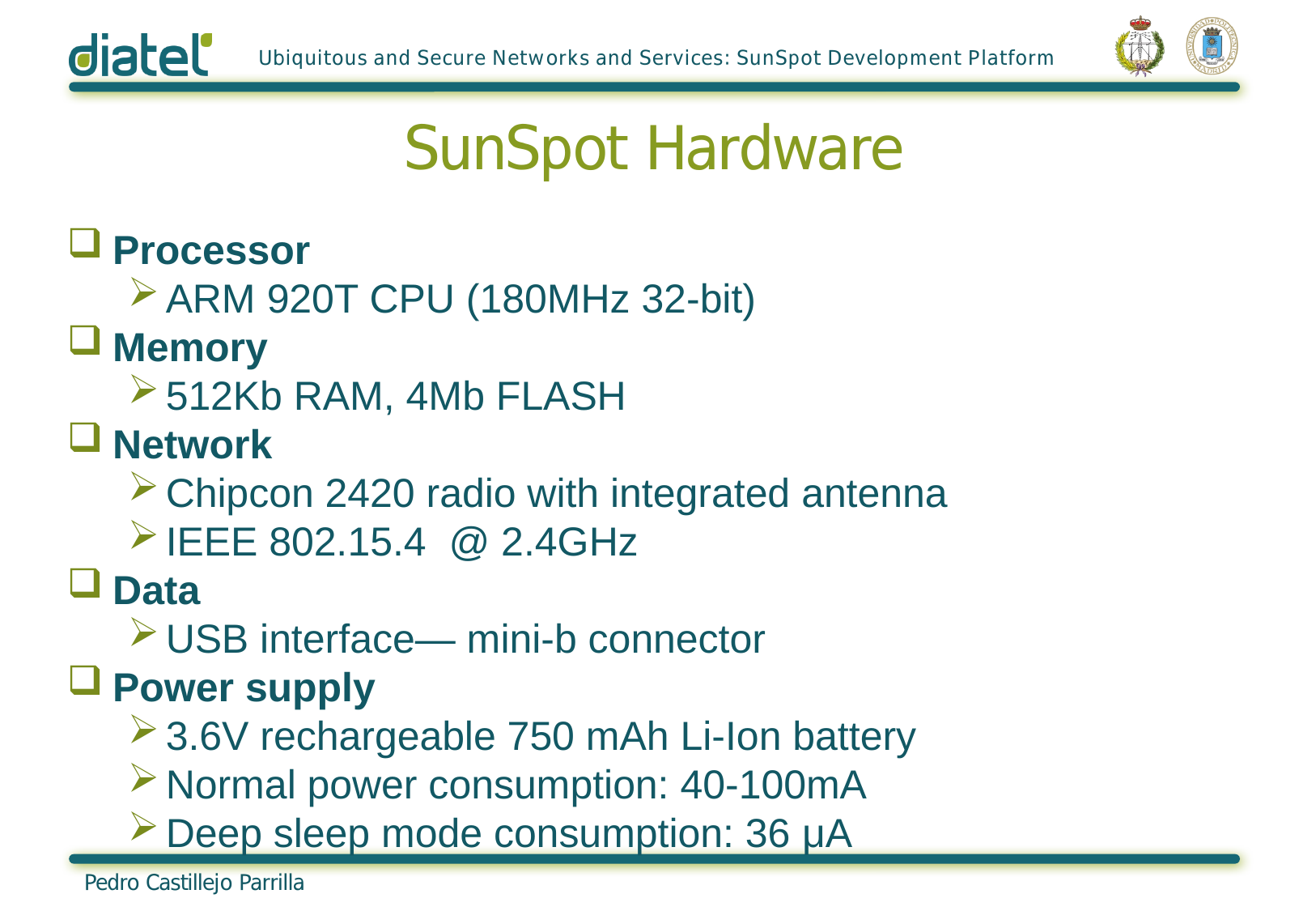

# SunSpot Hardware
Processor
ARM 920T CPU (180MHz 32-bit)
Memory
512Kb RAM, 4Mb FLASH
Network
Chipcon 2420 radio with integrated antenna
IEEE 802.15.4  @ 2.4GHz
Data
USB interface— mini-b connector
Power supply
3.6V rechargeable 750 mAh Li-Ion battery
Normal power consumption: 40-100mA
Deep sleep mode consumption: 36 μA